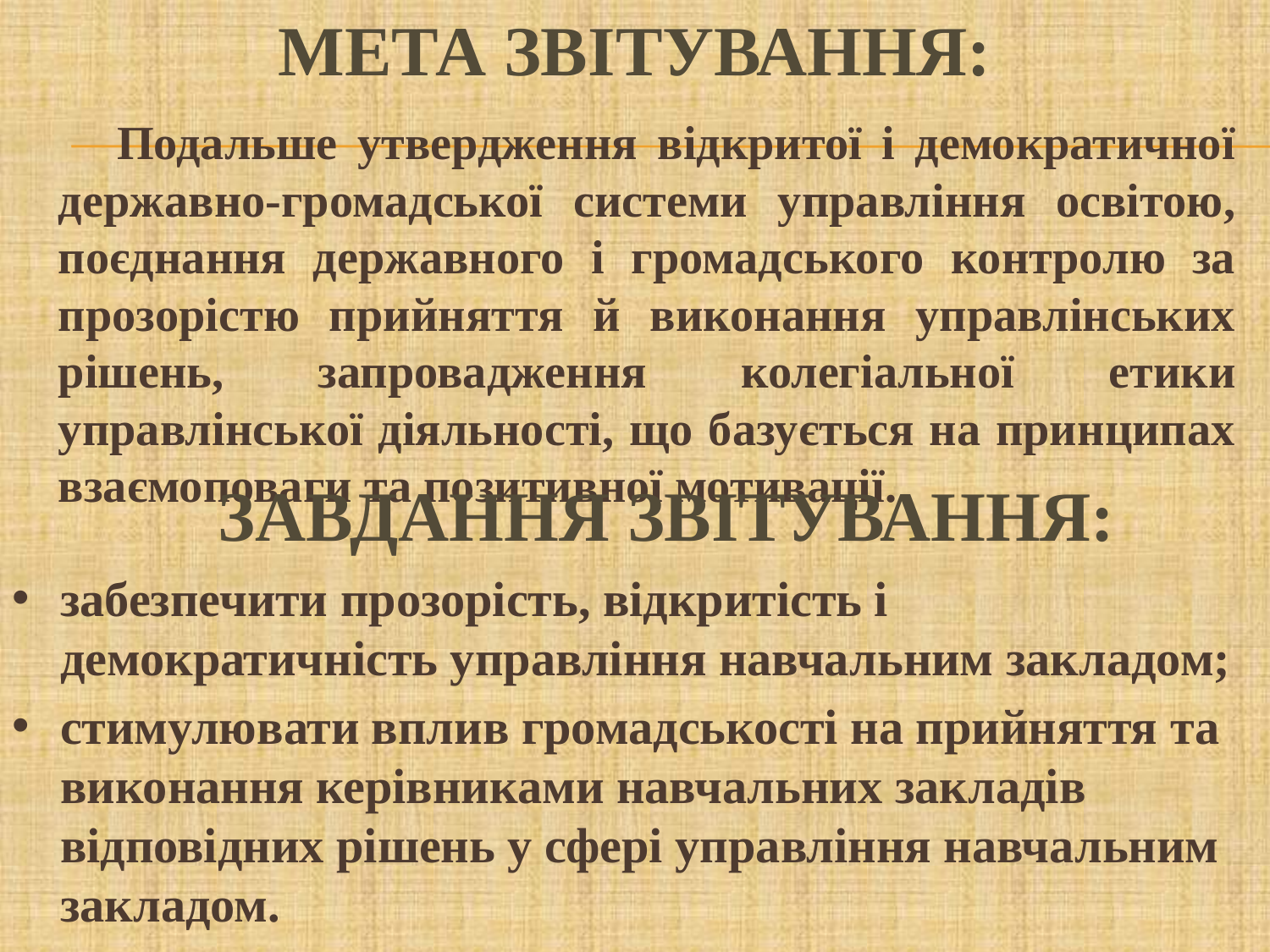

# Мета звітування:
      Подальше утвердження відкритої і демократичної державно-громадської системи управління освітою, поєднання державного і громадського контролю за прозорістю прийняття й виконання управлінських рішень, запровадження колегіальної етики управлінської діяльності, що базується на принципах взаємоповаги та позитивної мотивації.

Завдання звітування:
забезпечити прозорість, відкритість і демократичність управління навчальним закладом;
стимулювати вплив громадськості на прийняття та виконання керівниками навчальних закладів відповідних рішень у сфері управління навчальним закладом.